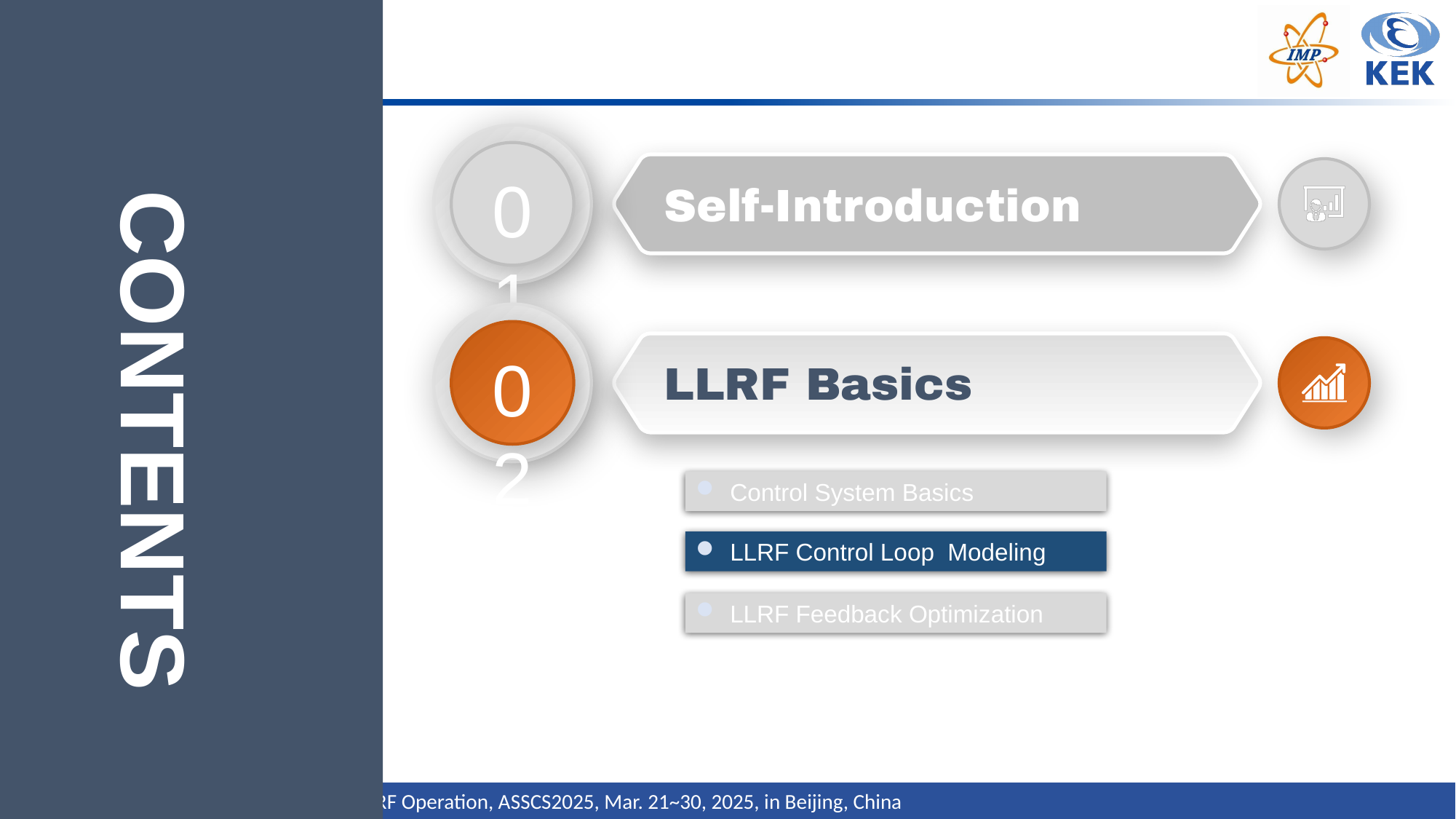

01

Self-Introduction

02

LLRF Basics
CONTENTS
Control System Basics
LLRF Control Loop  Modeling
LLRF Feedback Optimization